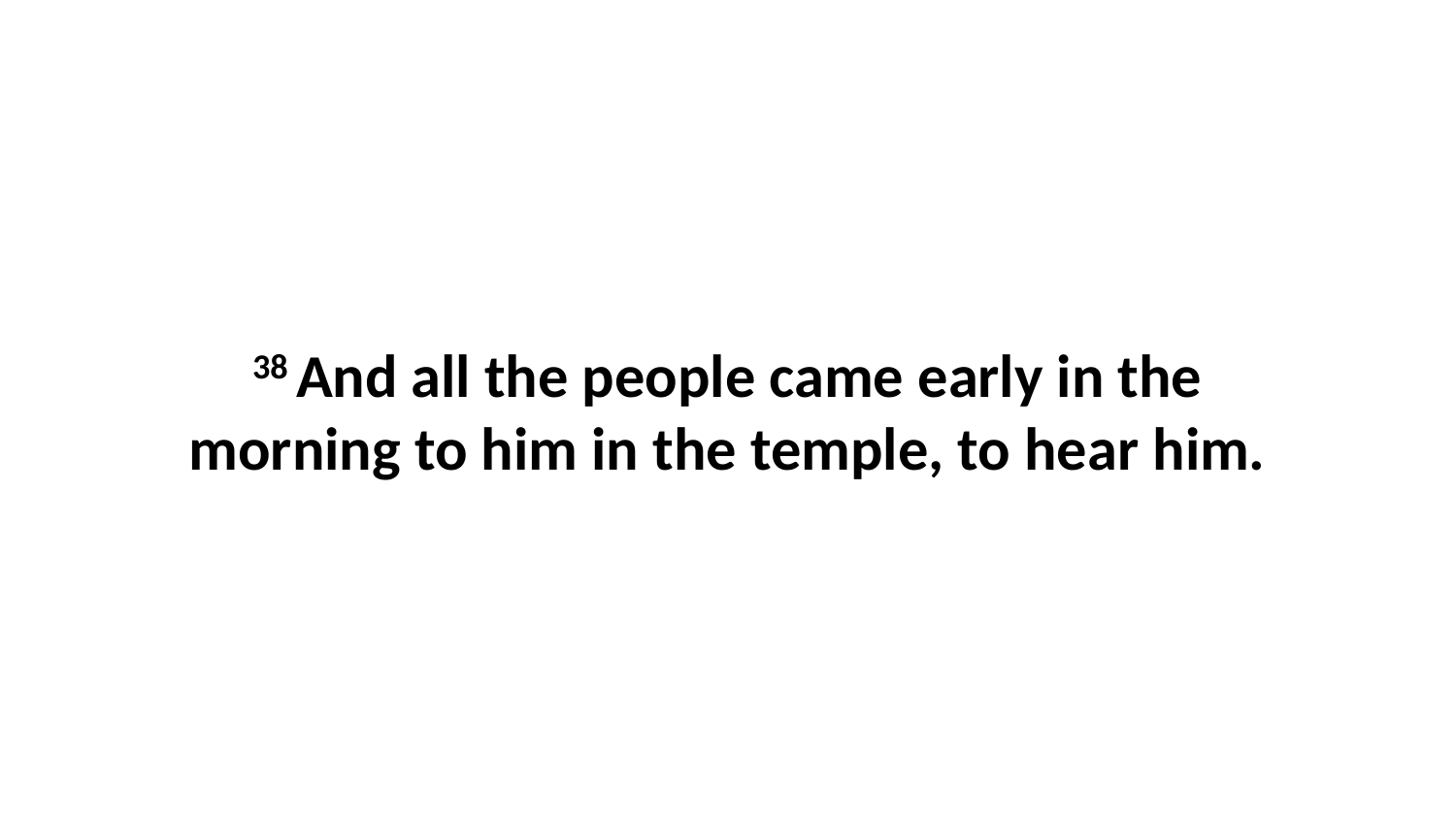

38 And all the people came early in the morning to him in the temple, to hear him.